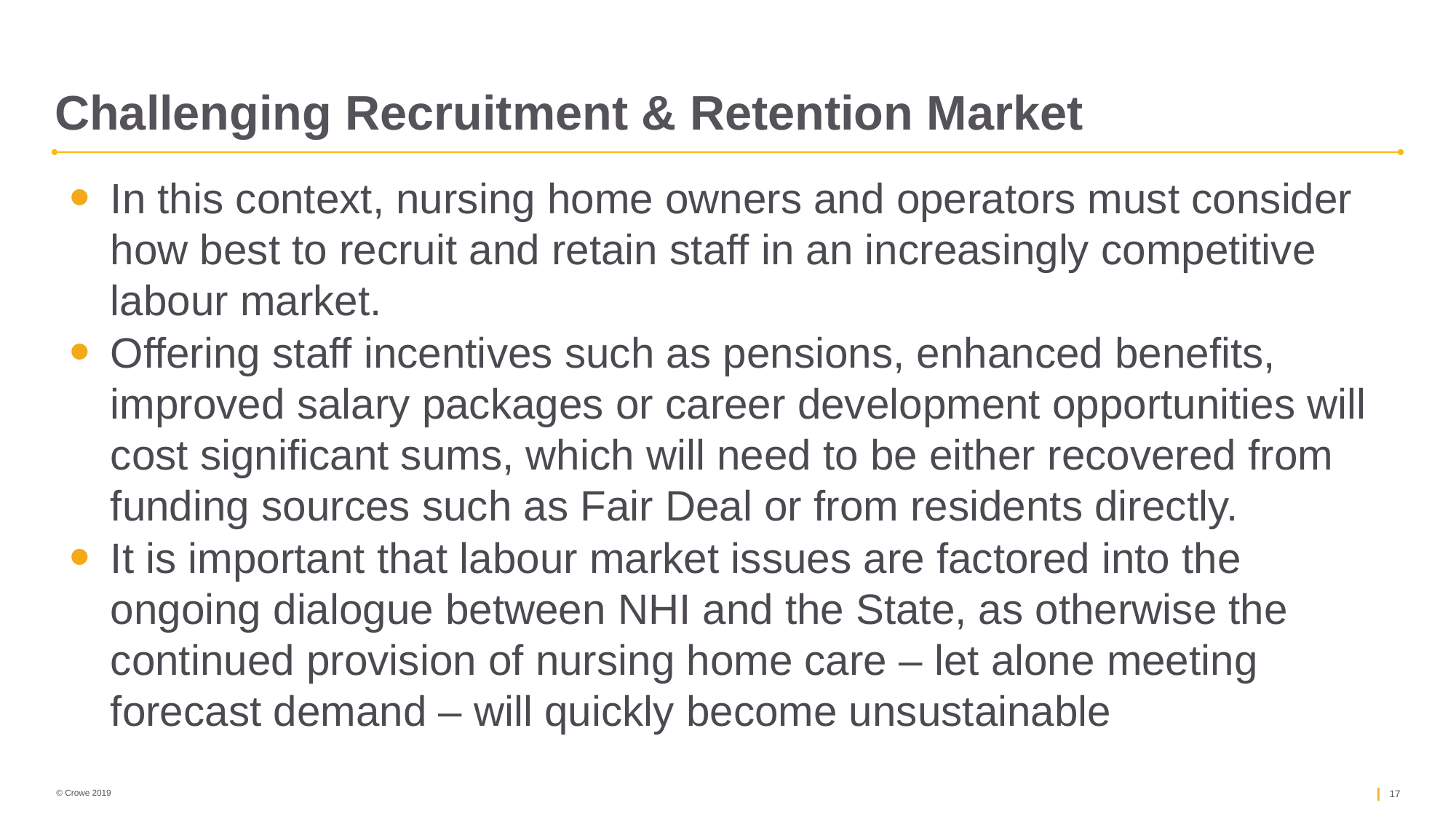

# Challenging Recruitment & Retention Market

In this context, nursing home owners and operators must consider how best to recruit and retain staff in an increasingly competitive labour market.
Offering staff incentives such as pensions, enhanced benefits, improved salary packages or career development opportunities will cost significant sums, which will need to be either recovered from funding sources such as Fair Deal or from residents directly.
It is important that labour market issues are factored into the ongoing dialogue between NHI and the State, as otherwise the continued provision of nursing home care – let alone meeting forecast demand – will quickly become unsustainable